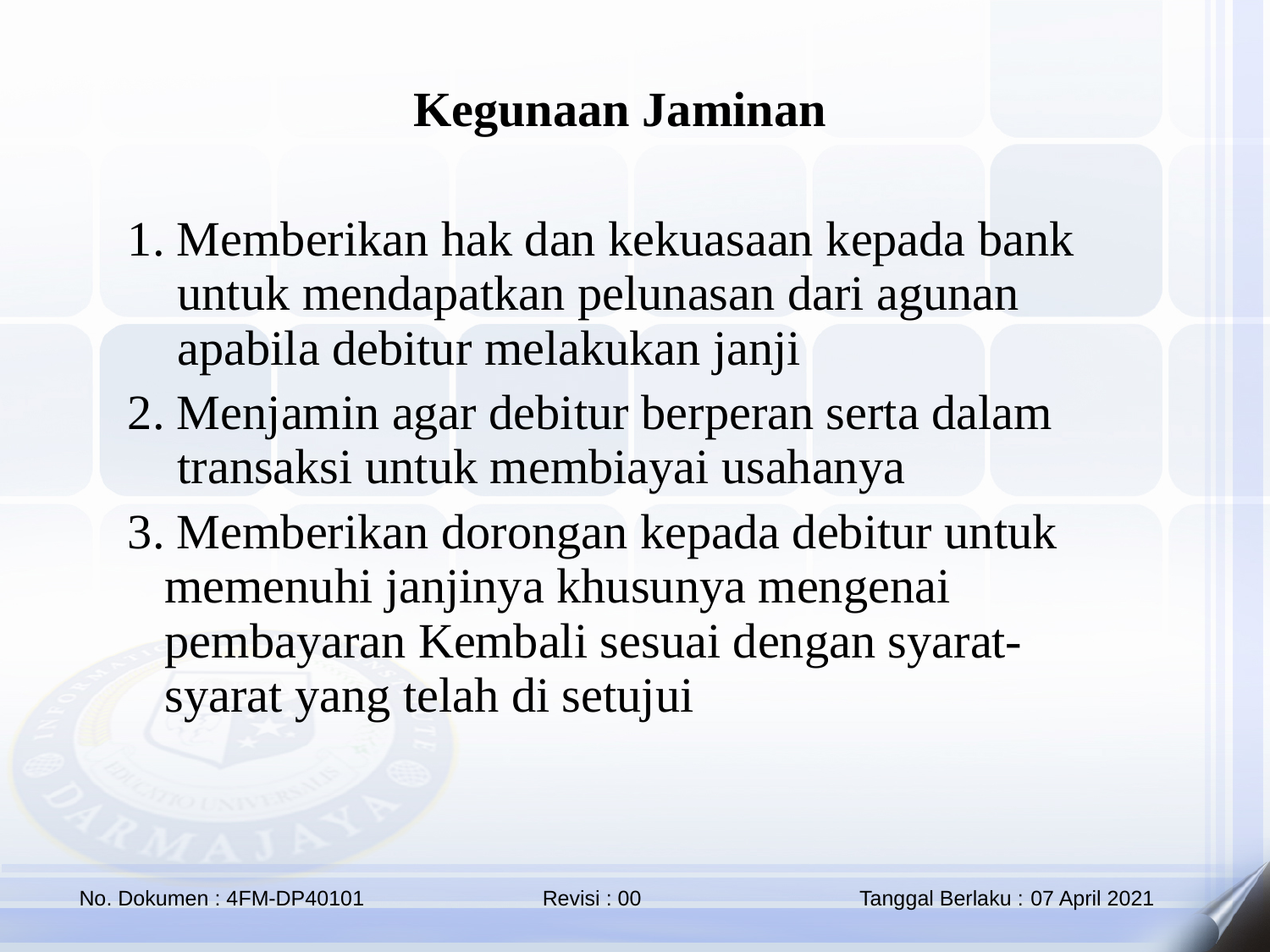

Kegunaan Jaminan

1. Memberikan hak dan kekuasaan kepada bank untuk mendapatkan pelunasan dari agunan apabila debitur melakukan janji
2. Menjamin agar debitur berperan serta dalam transaksi untuk membiayai usahanya
3. Memberikan dorongan kepada debitur untuk memenuhi janjinya khusunya mengenai pembayaran Kembali sesuai dengan syarat-syarat yang telah di setujui